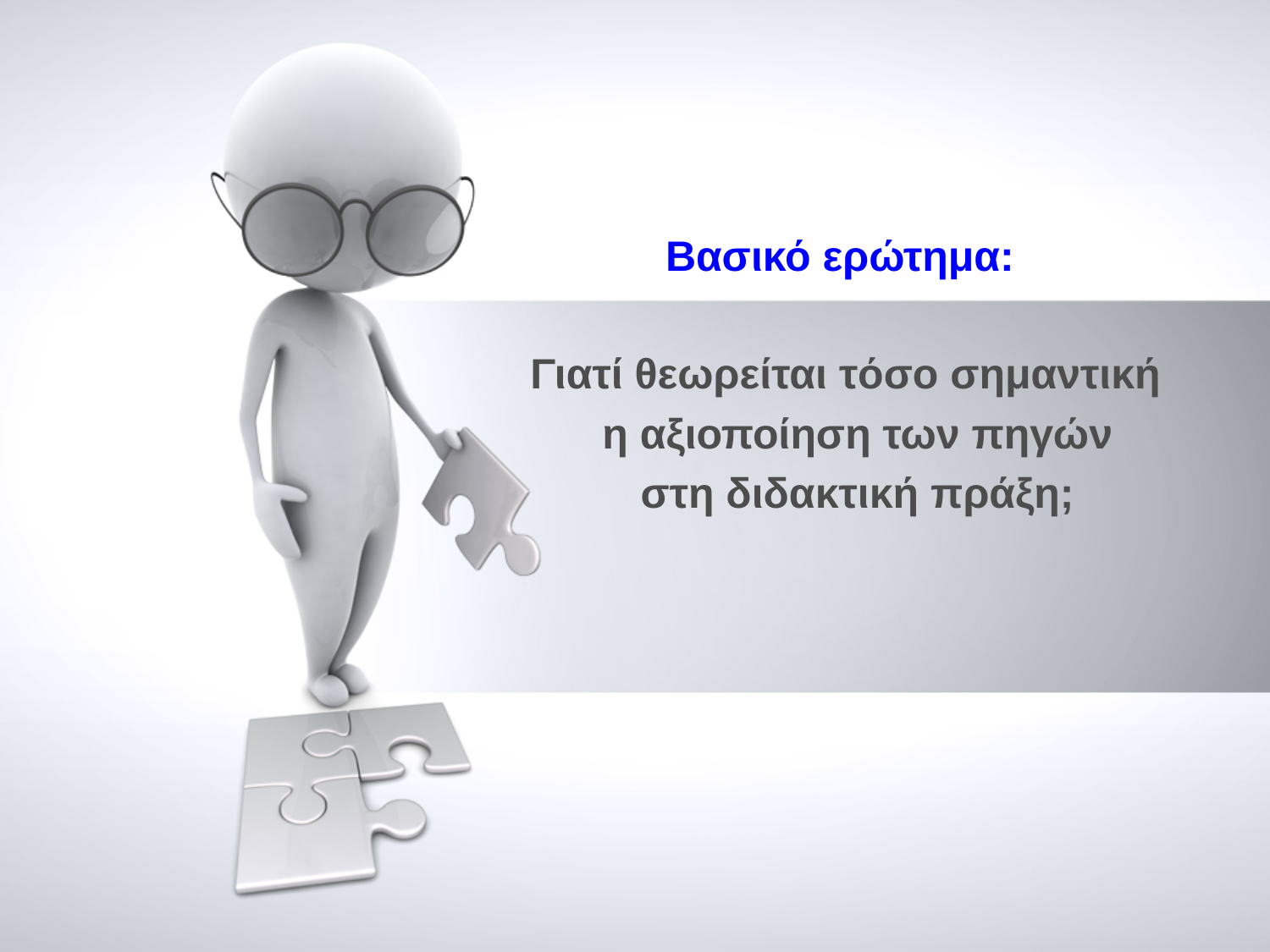

Βασικό ερώτημα:

                                 Γιατί θεωρείται τόσο σημαντική
                                   η αξιοποίηση των πηγών
                                  στη διδακτική πράξη;